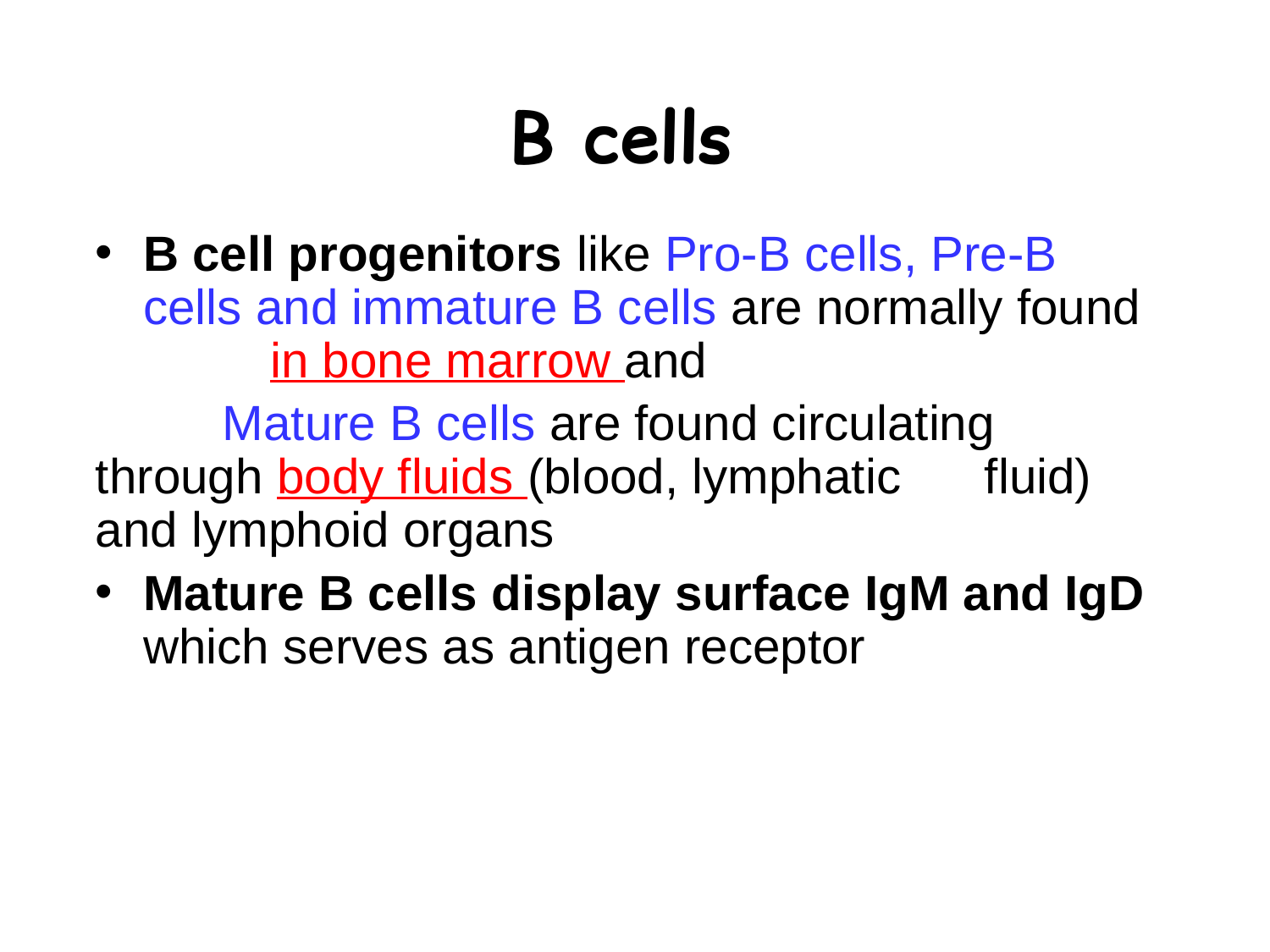

B cells
B cell progenitors like Pro-B cells, Pre-B cells and immature B cells are normally found 	in bone marrow and
	Mature B cells are found circulating 	through body fluids (blood, lymphatic 	fluid) and lymphoid organs
Mature B cells display surface IgM and IgD which serves as antigen receptor